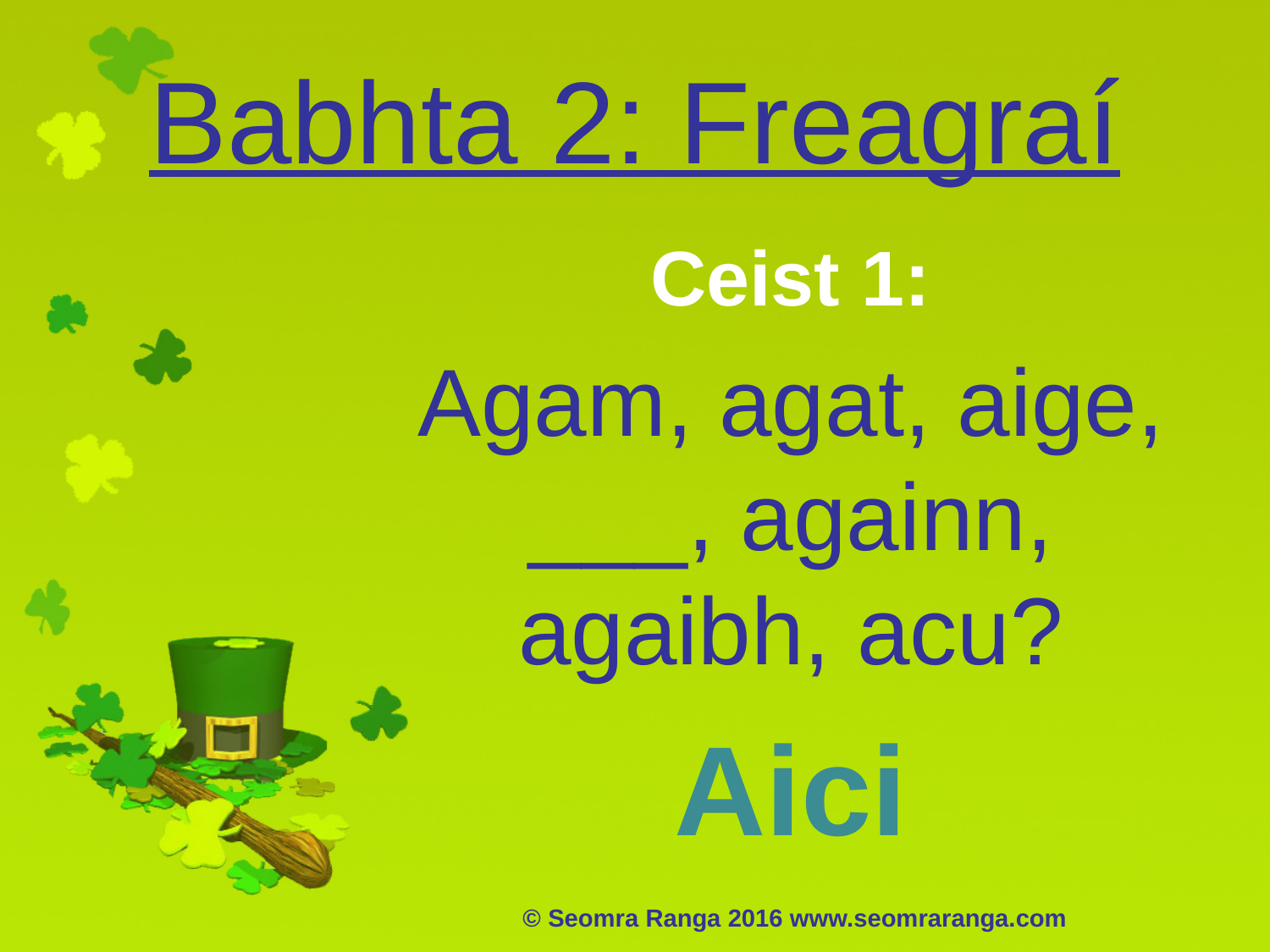

# Babhta 2: Freagraí
Ceist 1:
Agam, agat, aige, ___, againn, agaibh, acu?
Aici
© Seomra Ranga 2016 www.seomraranga.com